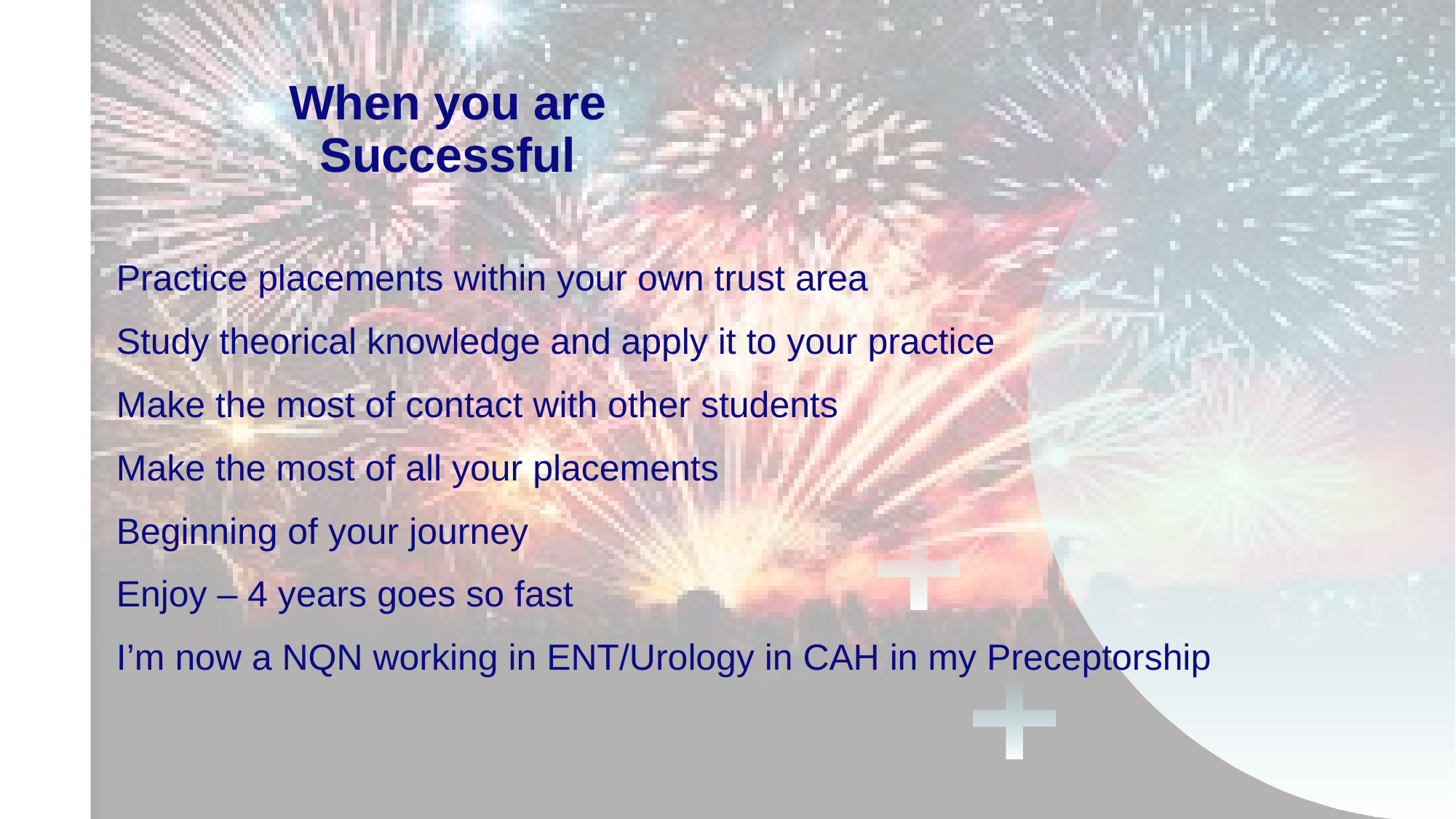

# When you are Successful
Practice placements within your own trust area
Study theorical knowledge and apply it to your practice
Make the most of contact with other students
Make the most of all your placements
Beginning of your journey
Enjoy – 4 years goes so fast
I’m now a NQN working in ENT/Urology in CAH in my Preceptorship